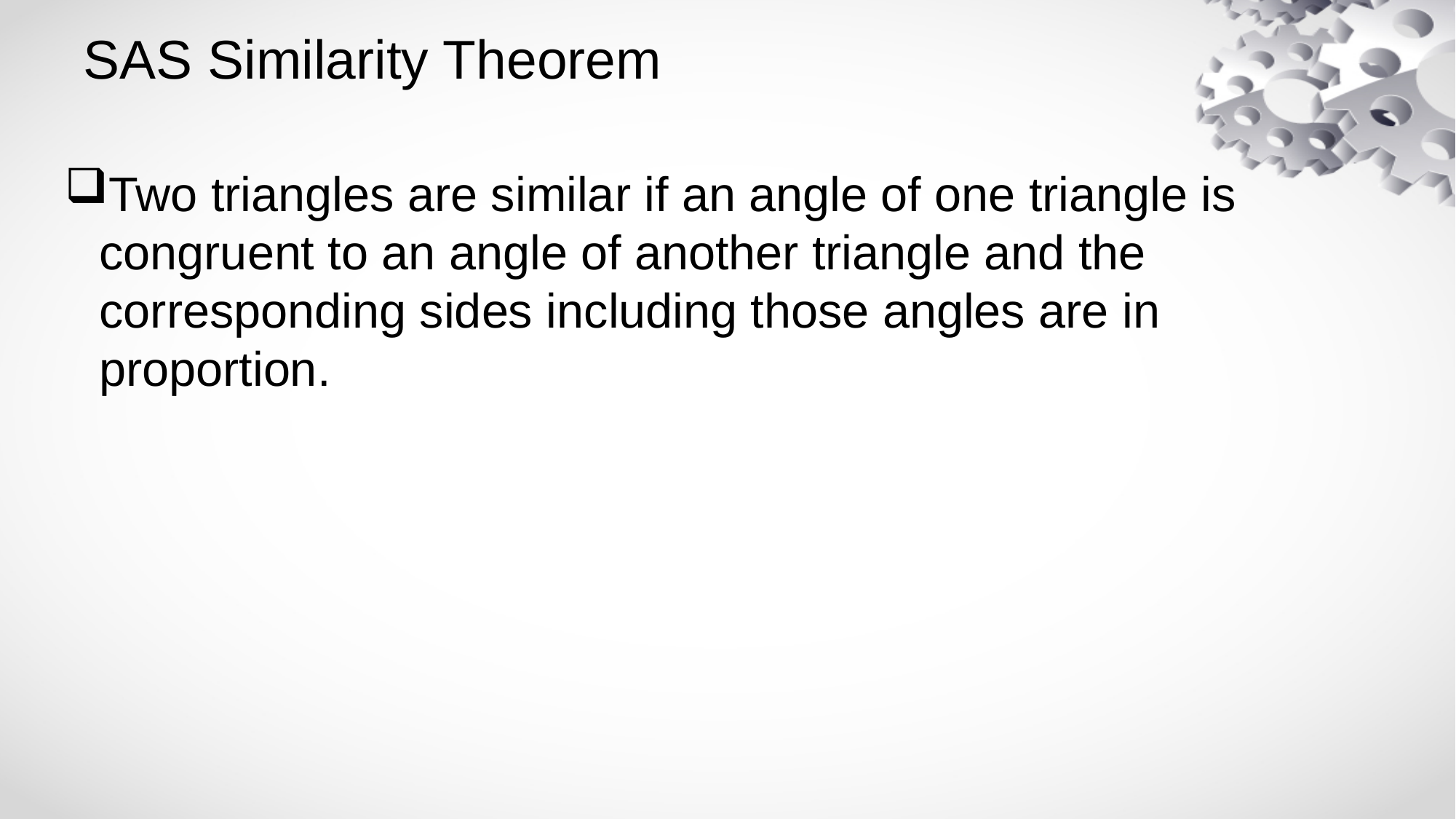

# SAS Similarity Theorem
Two triangles are similar if an angle of one triangle is congruent to an angle of another triangle and the corresponding sides including those angles are in proportion.